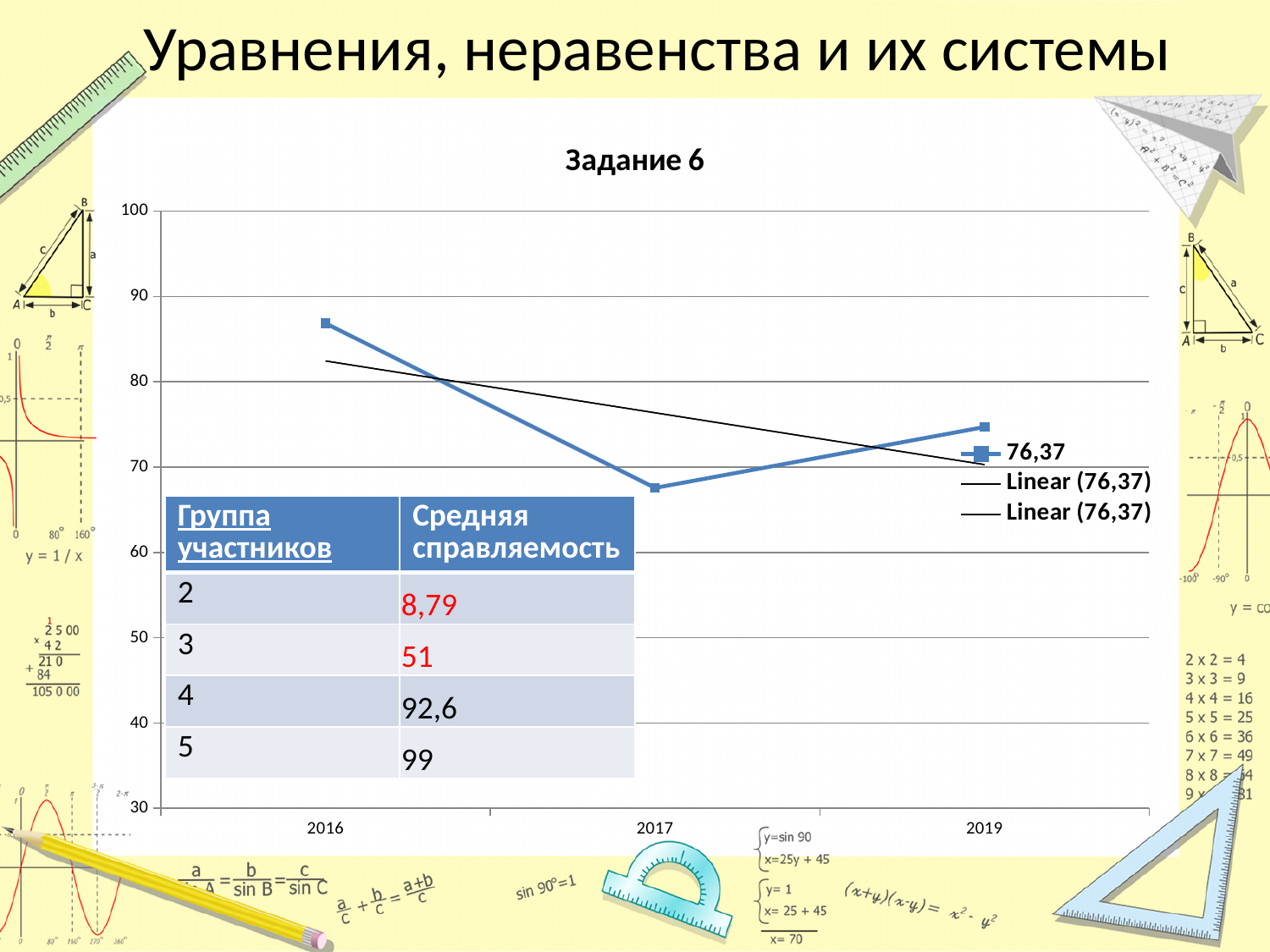

# Уравнения, неравенства и их системы

### Chart: Задание 6

| Category | 76,37 |
|---|---|
| 2016 | 86.85 |
| 2017 | 67.5570565960495 |
| 2019 | 74.7 |
| Группа участников | Средняя справляемость |
| --- | --- |
| 2 | 8,79 |
| 3 | 51 |
| 4 | 92,6 |
| 5 | 99 |